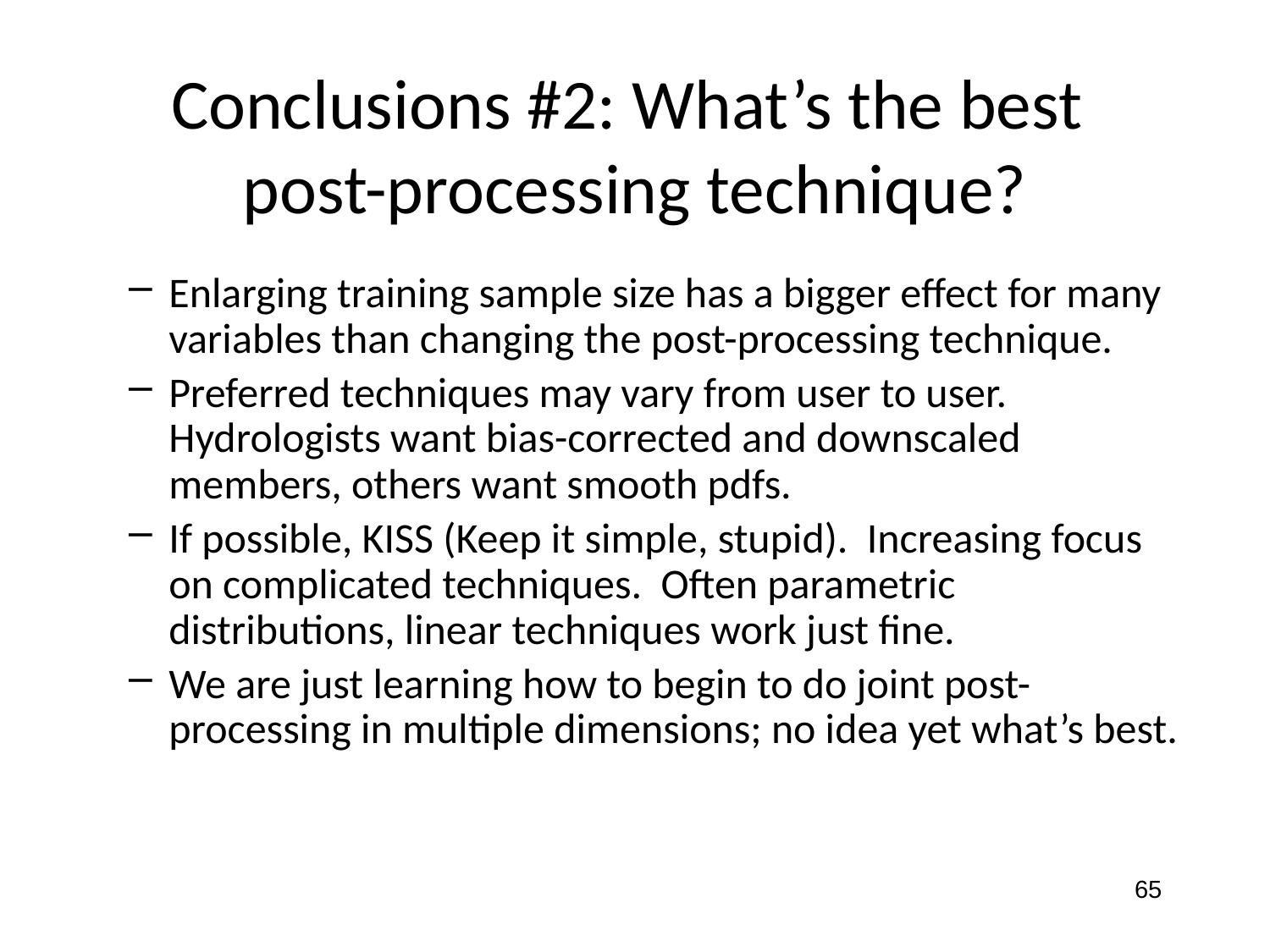

# Conclusions #2: What’s the best post-processing technique?
Enlarging training sample size has a bigger effect for many variables than changing the post-processing technique.
Preferred techniques may vary from user to user.  Hydrologists want bias-corrected and downscaled members, others want smooth pdfs.
If possible, KISS (Keep it simple, stupid).  Increasing focus on complicated techniques.  Often parametric distributions, linear techniques work just fine.
We are just learning how to begin to do joint post-processing in multiple dimensions; no idea yet what’s best.
65